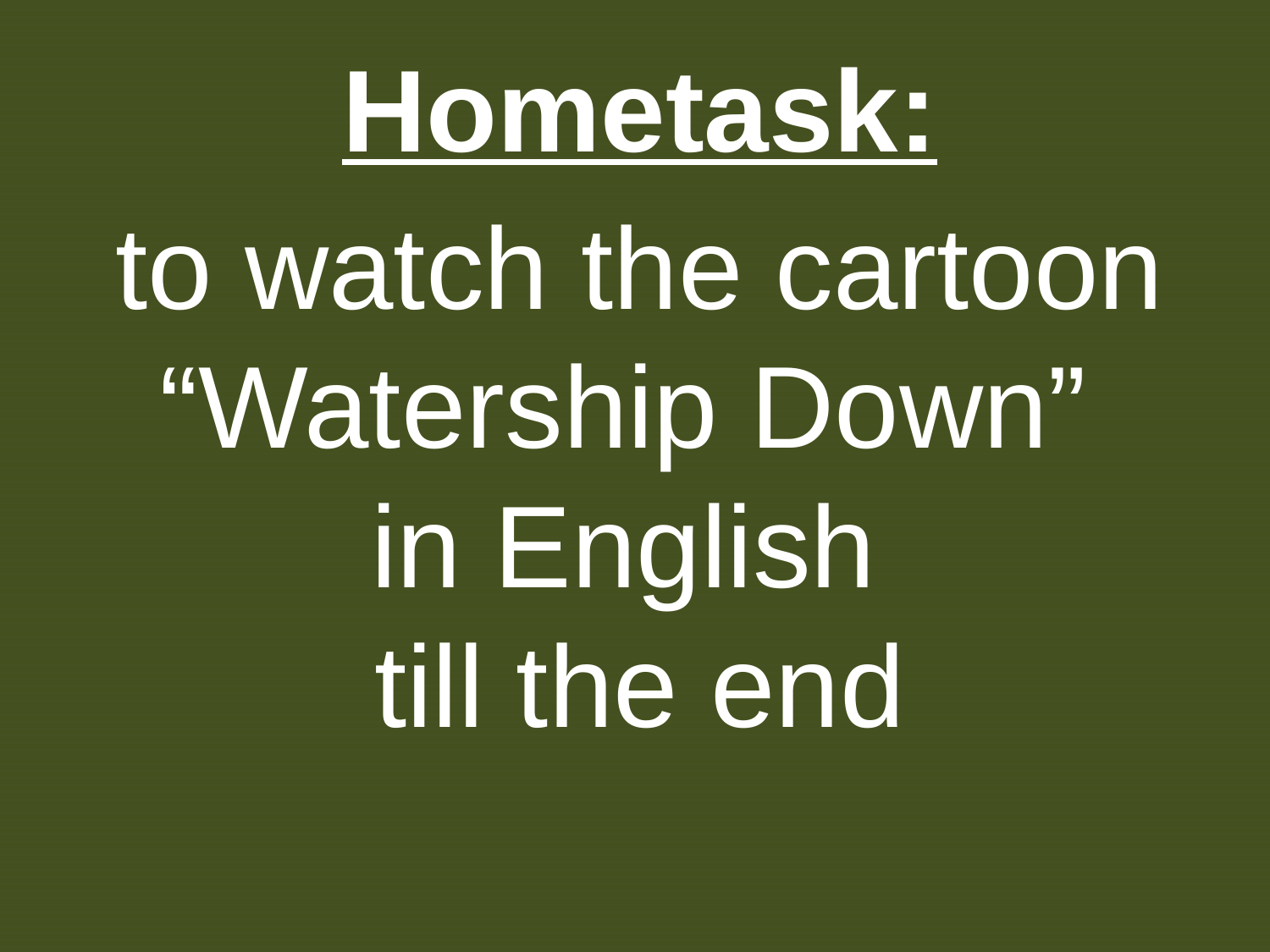

Hometask:

to watch the cartoon “Watership Down”
in English
till the end